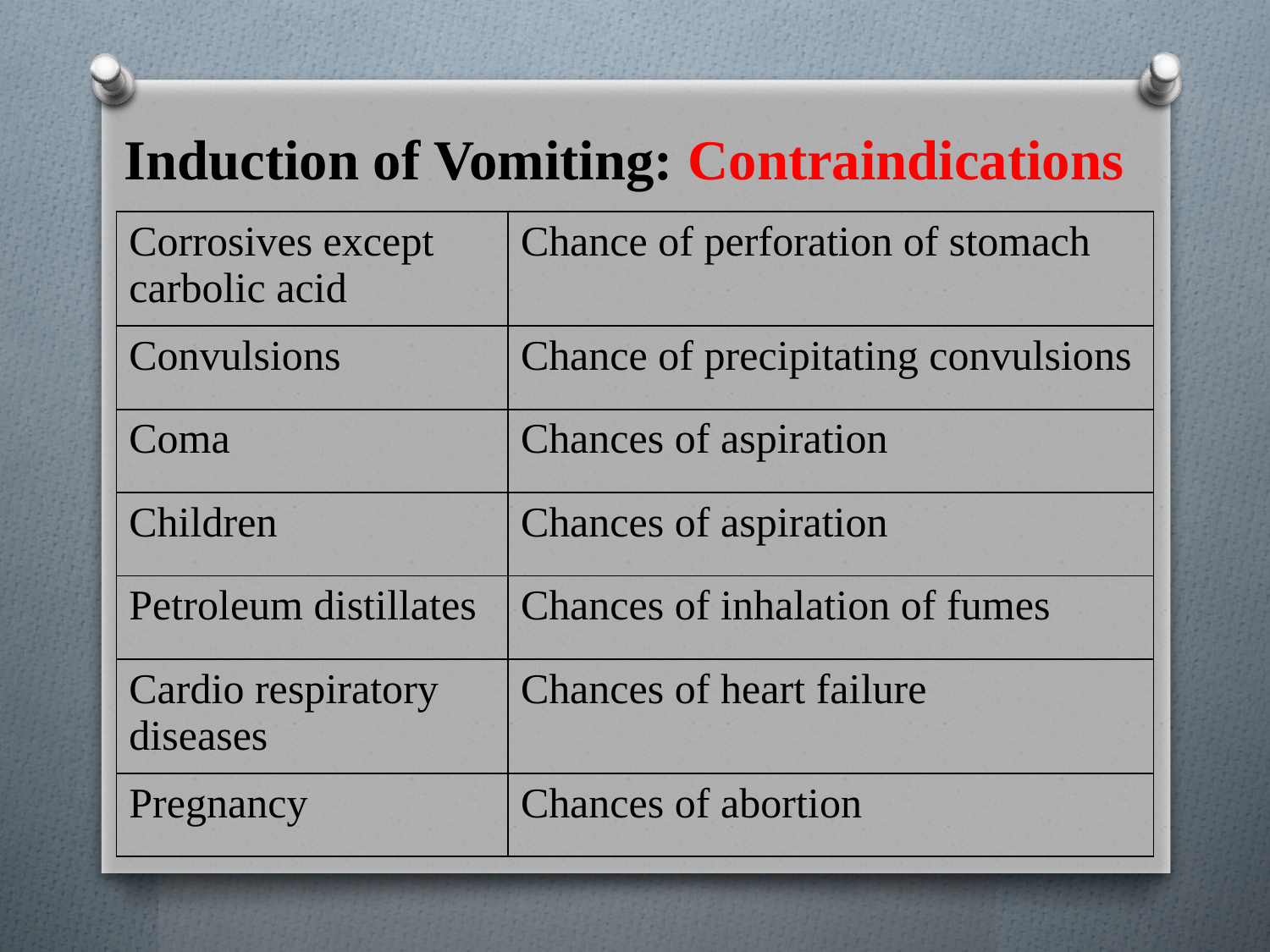

# Induction of Vomiting: Contraindications
| Corrosives except carbolic acid | Chance of perforation of stomach |
| --- | --- |
| Convulsions | Chance of precipitating convulsions |
| Coma | Chances of aspiration |
| Children | Chances of aspiration |
| Petroleum distillates | Chances of inhalation of fumes |
| Cardio respiratory diseases | Chances of heart failure |
| Pregnancy | Chances of abortion |